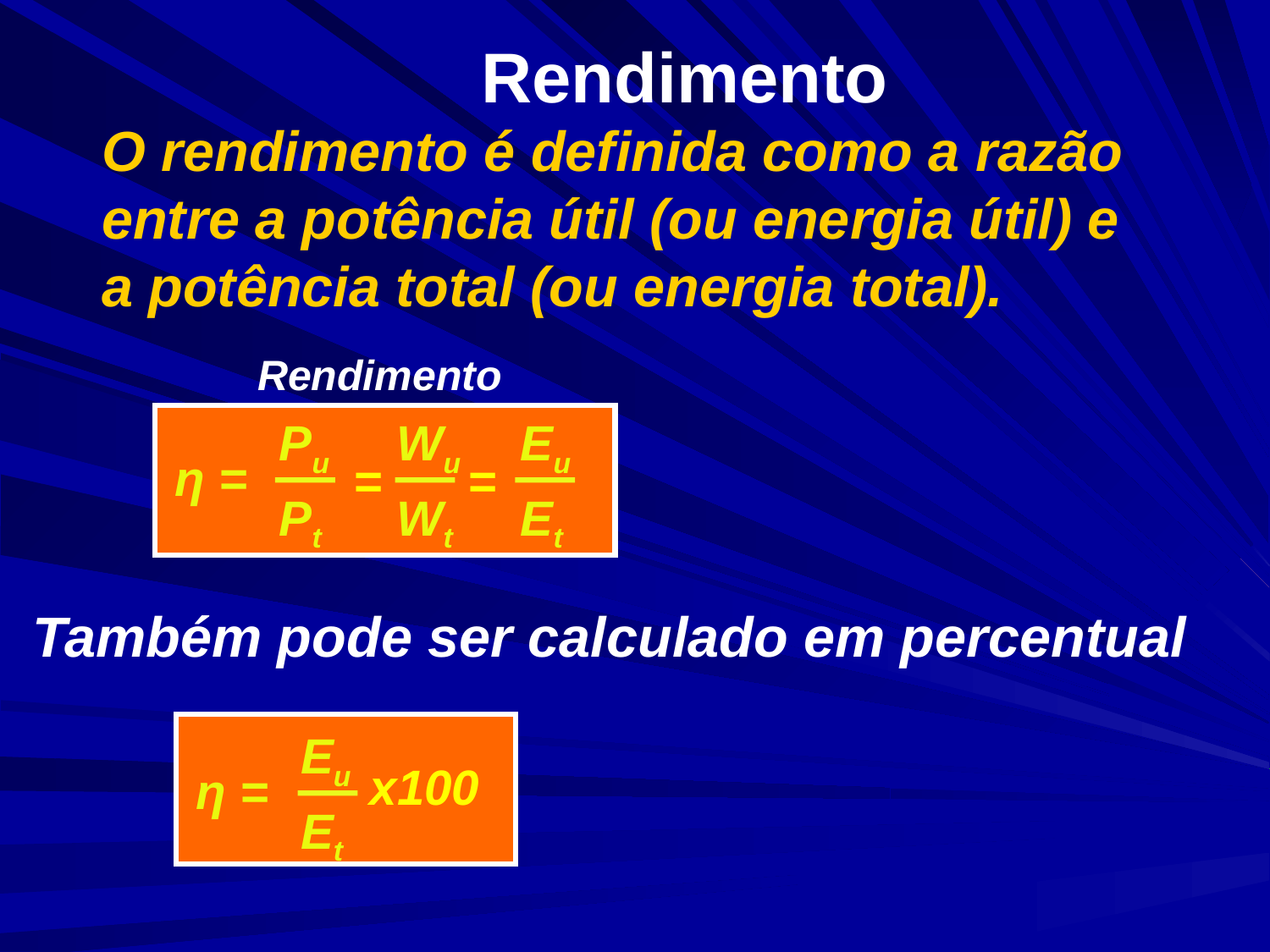

Rendimento
O rendimento é definida como a razão entre a potência útil (ou energia útil) e a potência total (ou energia total).
Rendimento

Pu
Pt
Wu
Wt
Eu
Et
η =
=
=

Também pode ser calculado em percentual

Eu
Et
η =

x100